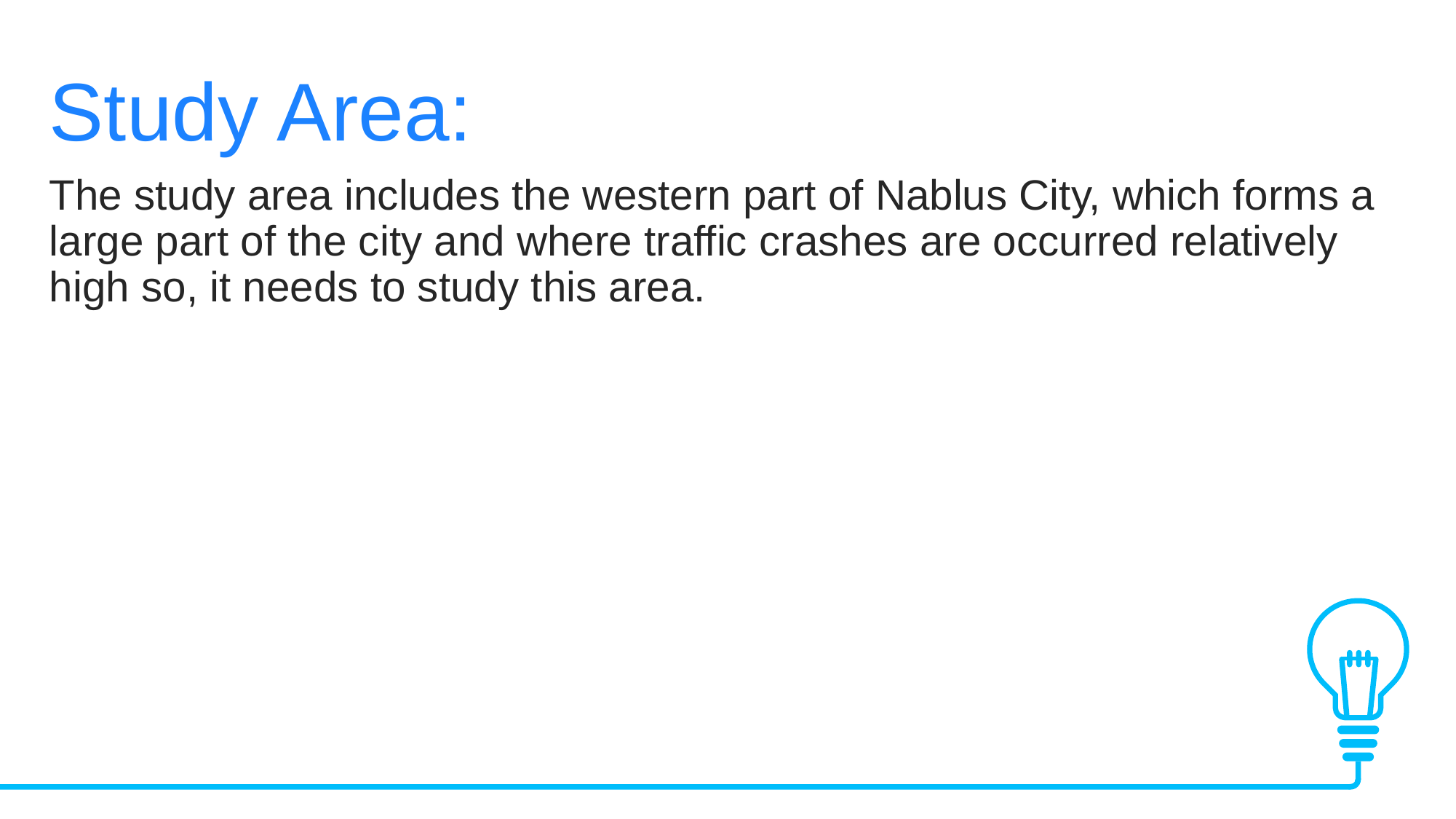

Study Area:
The study area includes the western part of Nablus City, which forms a large part of the city and where traffic crashes are occurred relatively high so, it needs to study this area.